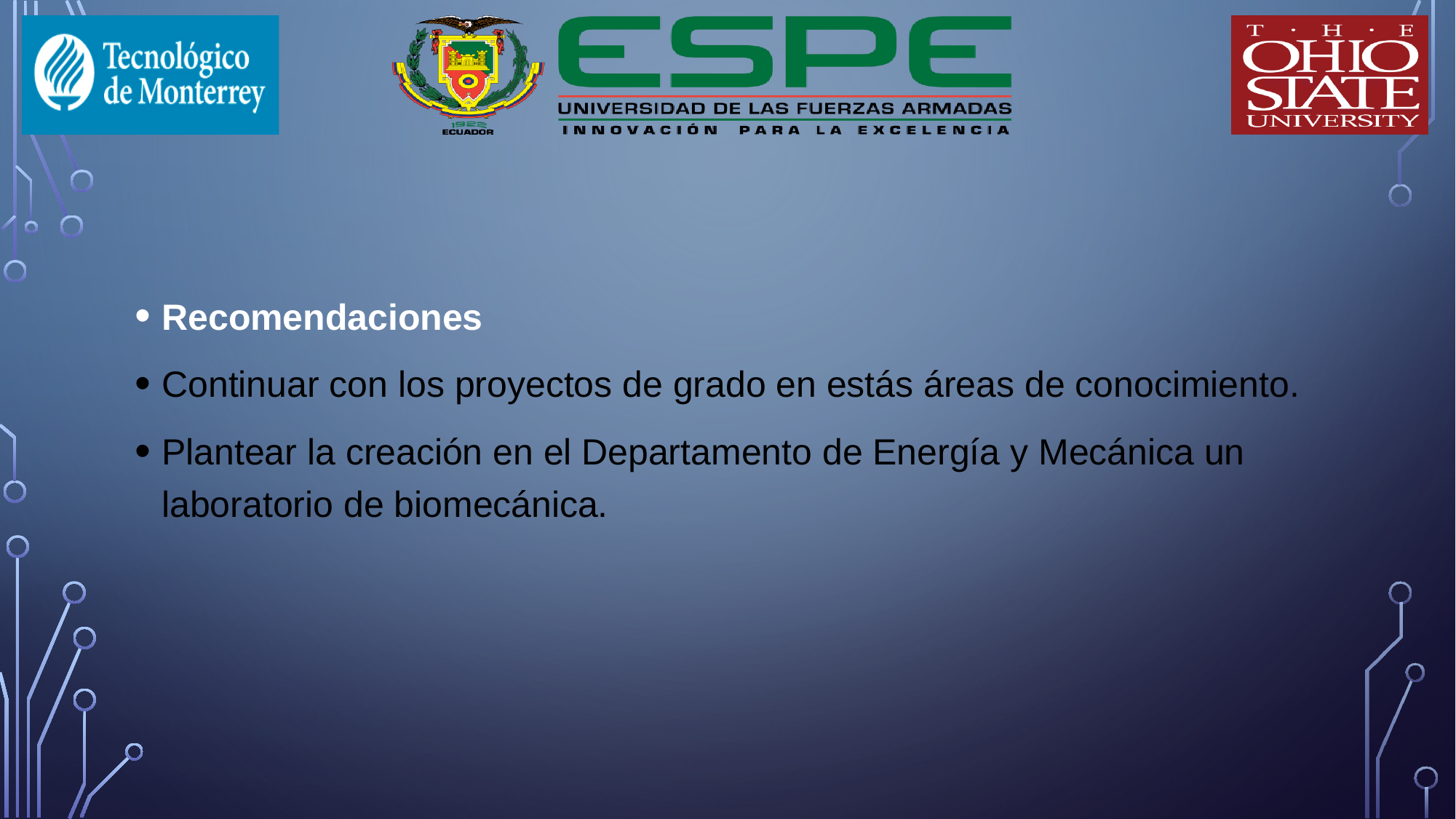

Recomendaciones
Continuar con los proyectos de grado en estás áreas de conocimiento.
Plantear la creación en el Departamento de Energía y Mecánica un laboratorio de biomecánica.